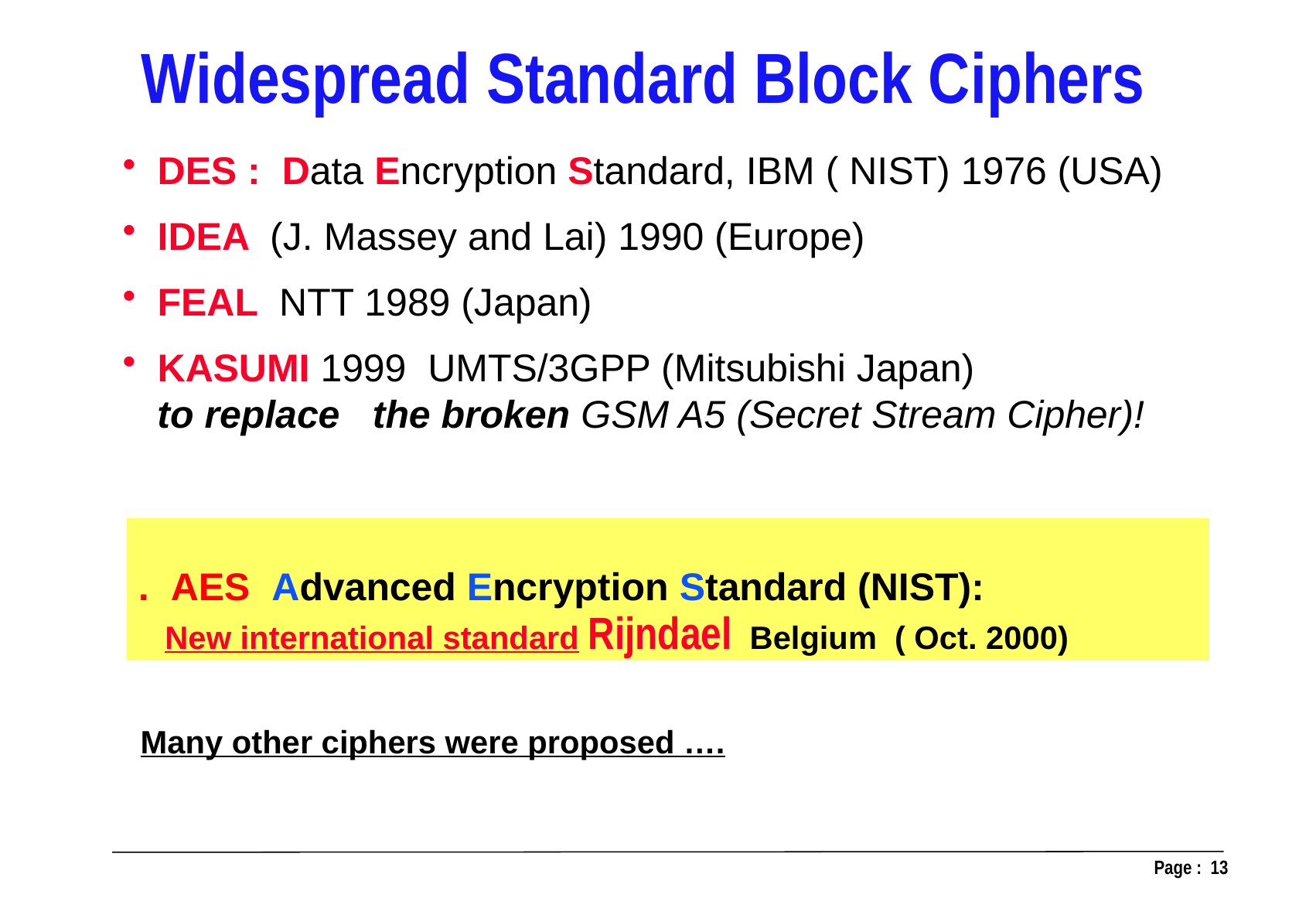

Widespread Standard Block Ciphers
 DES :  Data Encryption Standard, IBM ( NIST) 1976 (USA)
 IDEA  (J. Massey and Lai) 1990 (Europe)
 FEAL  NTT 1989 (Japan)
 KASUMI 1999  UMTS/3GPP (Mitsubishi Japan)
 to replace   the broken GSM A5 (Secret Stream Cipher)!

.  AES  Advanced Encryption Standard (NIST):
   New international standard Rijndael  Belgium  ( Oct. 2000)
Many other ciphers were proposed ….